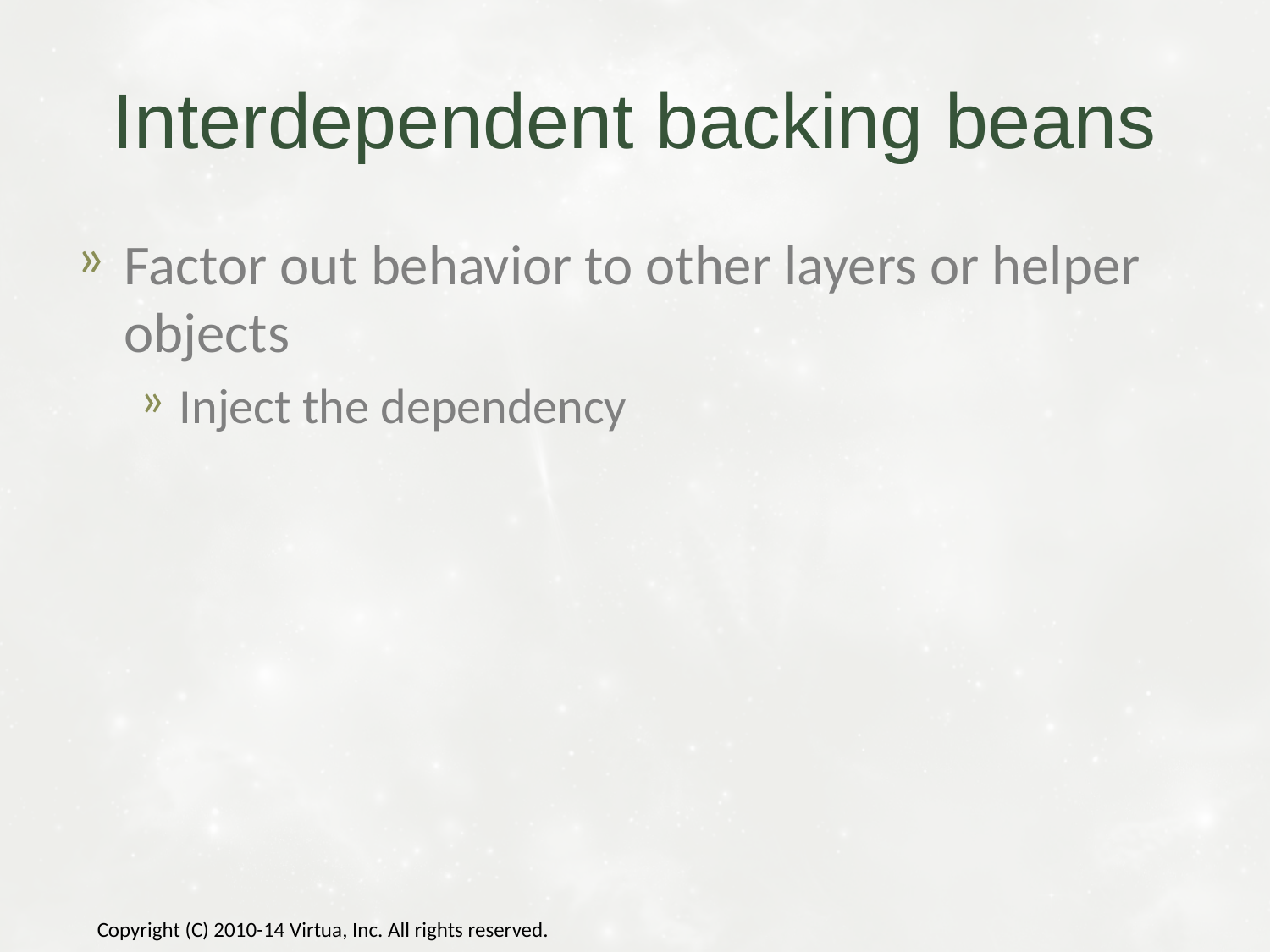

# Interdependent backing beans
Factor out behavior to other layers or helper objects
Inject the dependency

Copyright (C) 2010-14 Virtua, Inc. All rights reserved.